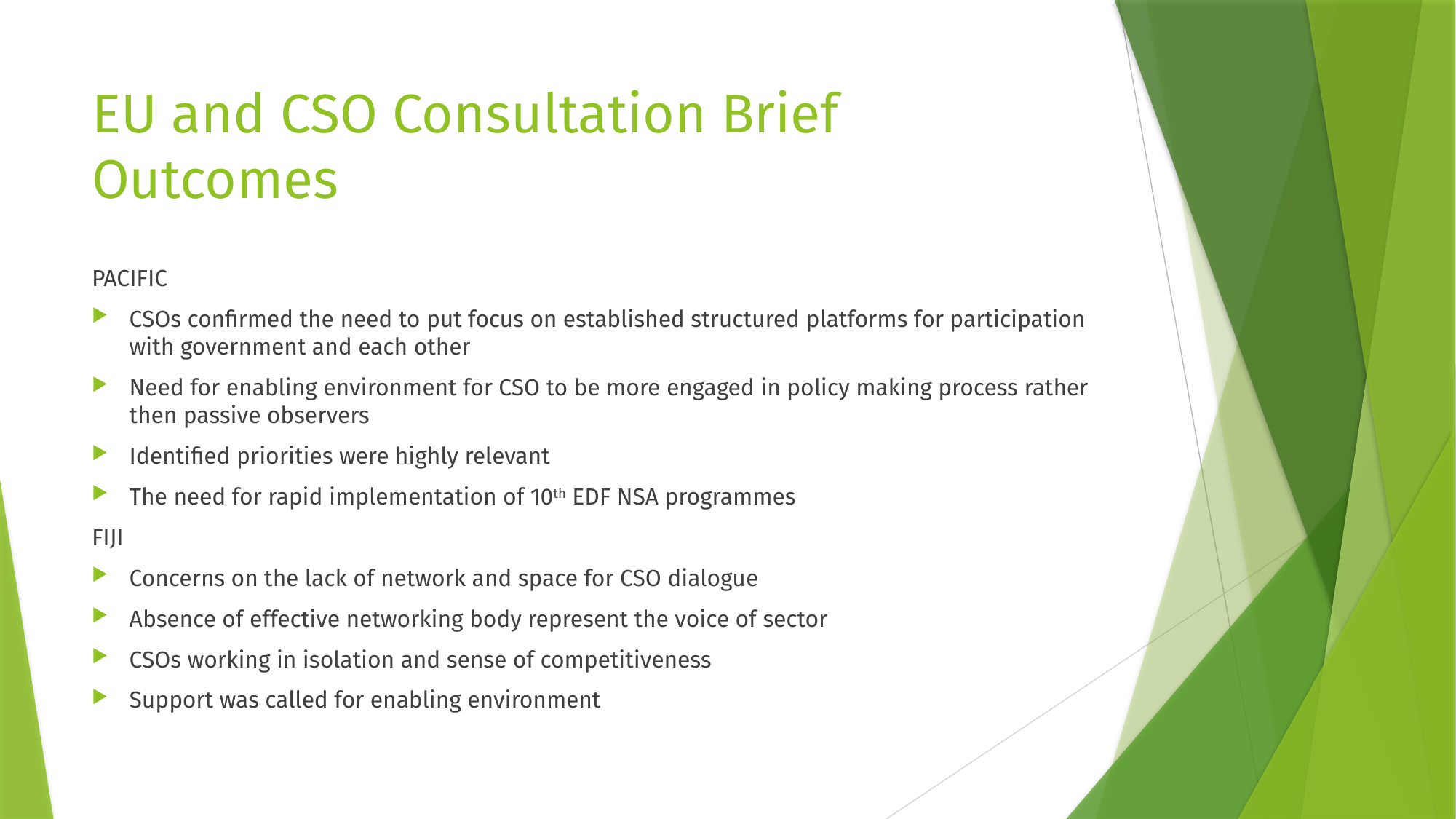

# EU and CSO Consultation Brief Outcomes
PACIFIC
CSOs confirmed the need to put focus on established structured platforms for participation with government and each other
Need for enabling environment for CSO to be more engaged in policy making process rather then passive observers
Identified priorities were highly relevant
The need for rapid implementation of 10th EDF NSA programmes
FIJI
Concerns on the lack of network and space for CSO dialogue
Absence of effective networking body represent the voice of sector
CSOs working in isolation and sense of competitiveness
Support was called for enabling environment